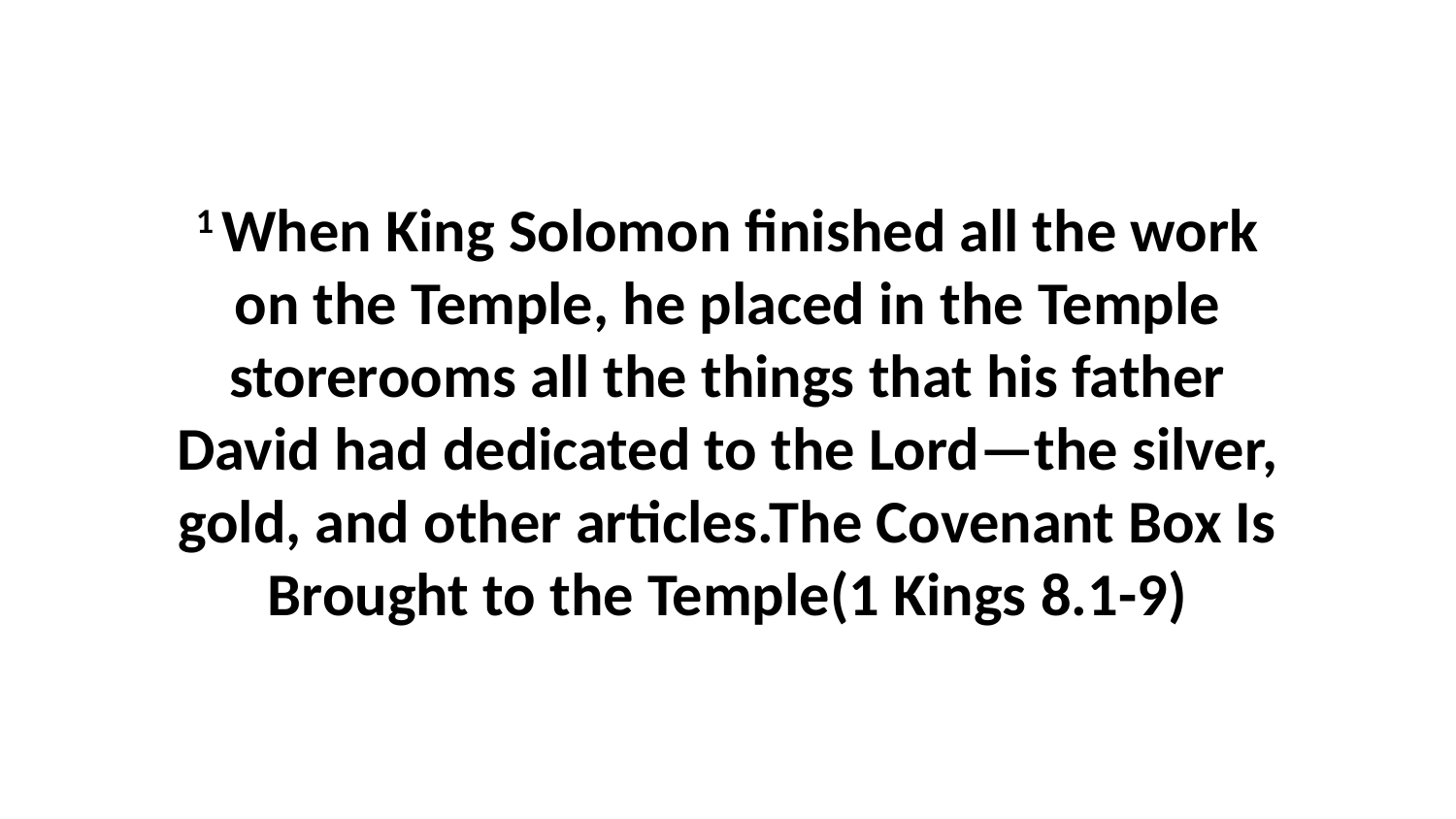

1 When King Solomon finished all the work on the Temple, he placed in the Temple storerooms all the things that his father David had dedicated to the Lord—the silver, gold, and other articles.The Covenant Box Is Brought to the Temple(1 Kings 8.1-9)